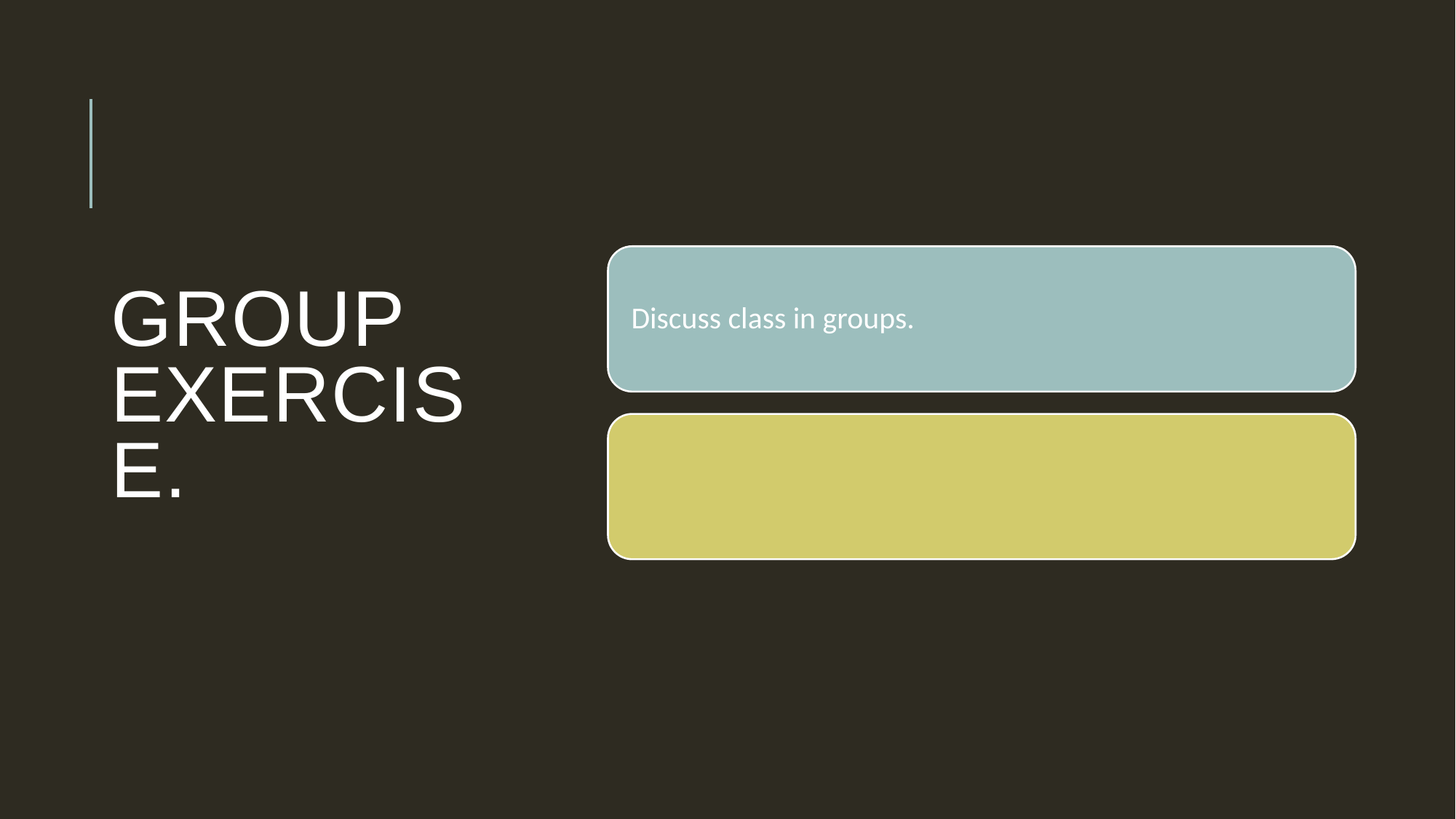

# Group exercise.
Discuss class in groups.